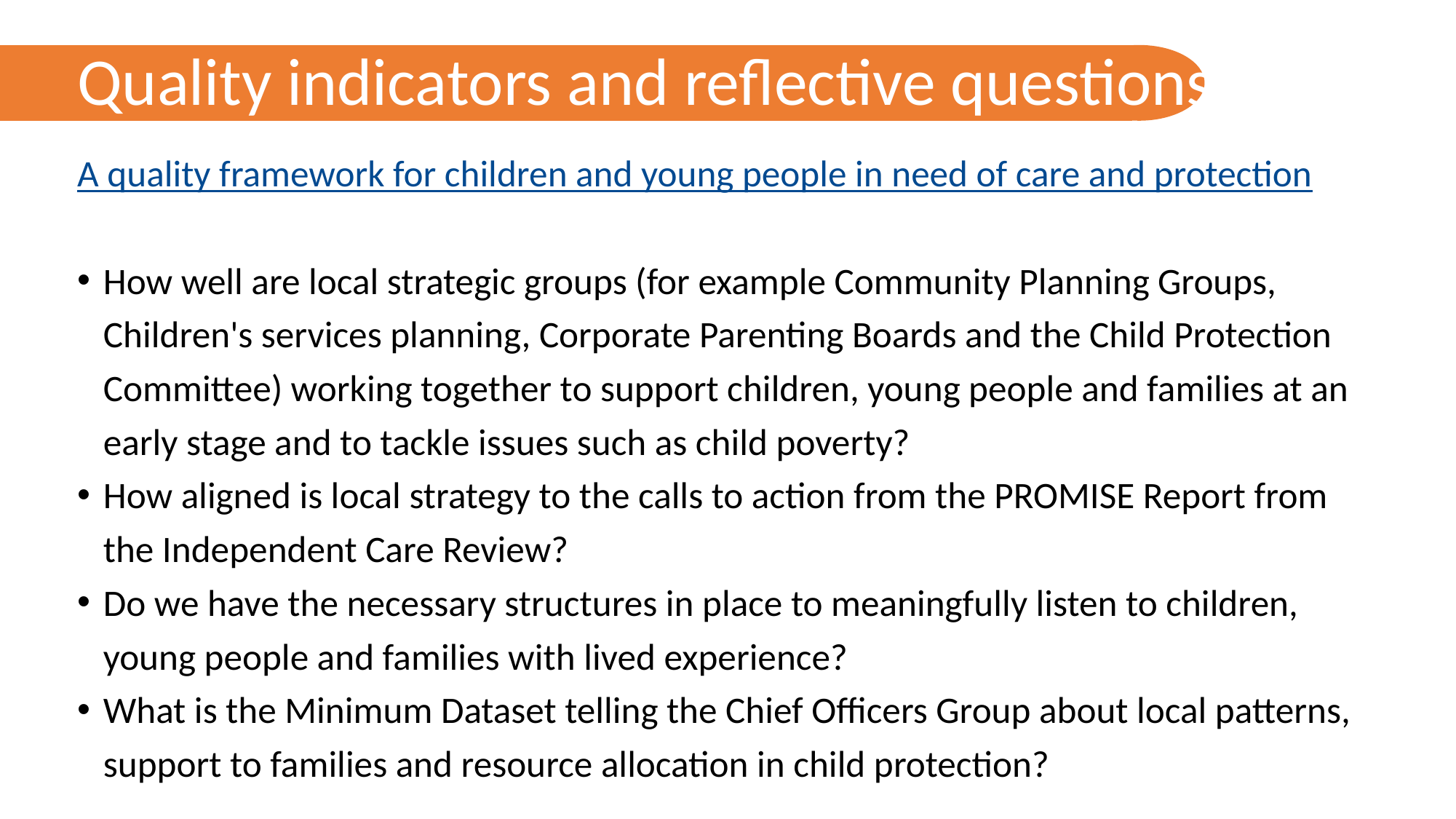

# Quality indicators and reflective questions

A quality framework for children and young people in need of care and protection

How well are local strategic groups (for example Community Planning Groups, Children's services planning, Corporate Parenting Boards and the Child Protection Committee) working together to support children, young people and families at an early stage and to tackle issues such as child poverty?
How aligned is local strategy to the calls to action from the PROMISE Report from the Independent Care Review?
Do we have the necessary structures in place to meaningfully listen to children, young people and families with lived experience?
What is the Minimum Dataset telling the Chief Officers Group about local patterns, support to families and resource allocation in child protection?